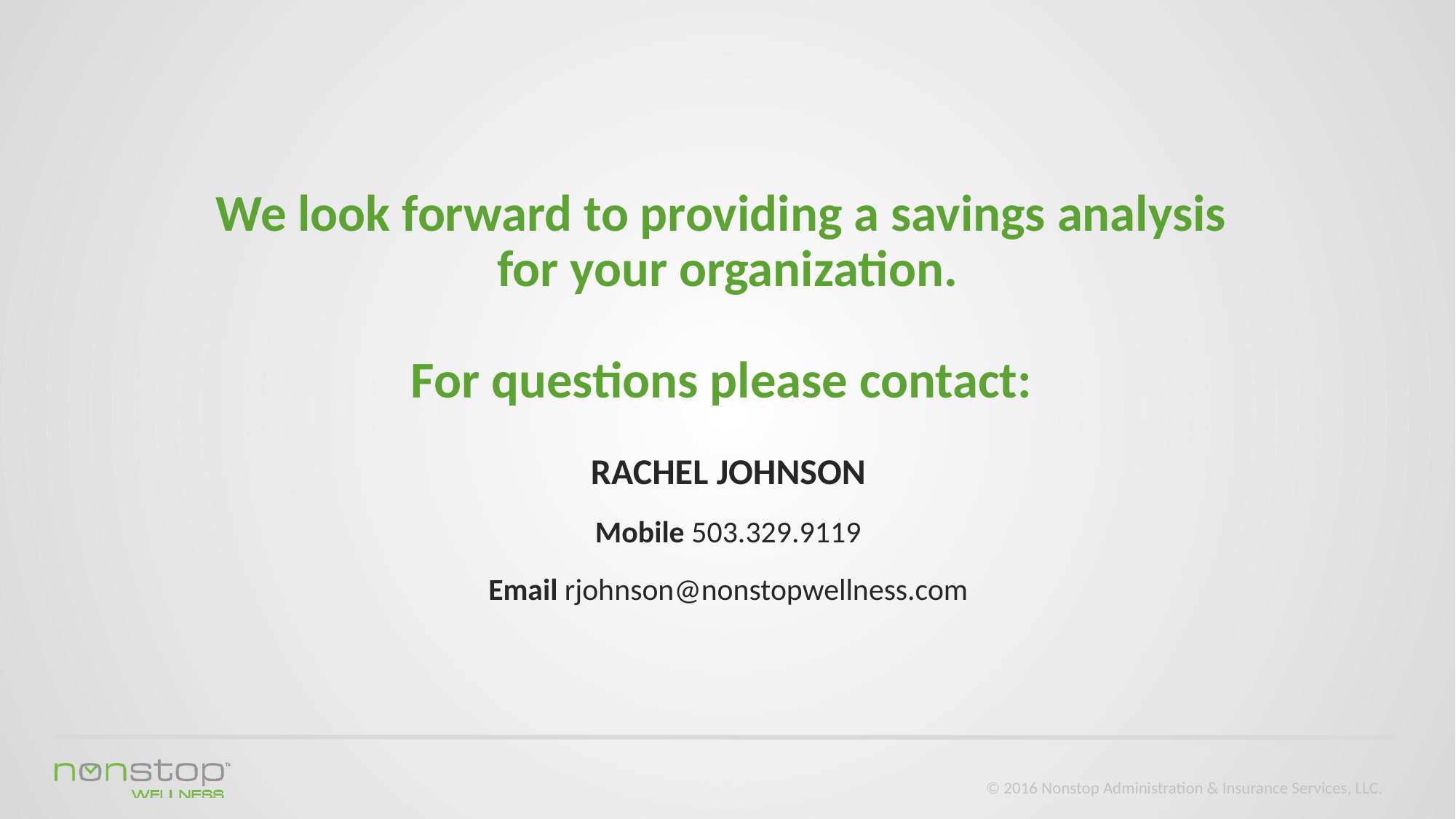

We look forward to providing a savings analysis
for your organization.
For questions please contact:
RACHEL JOHNSON
Mobile 503.329.9119
Email rjohnson@nonstopwellness.com